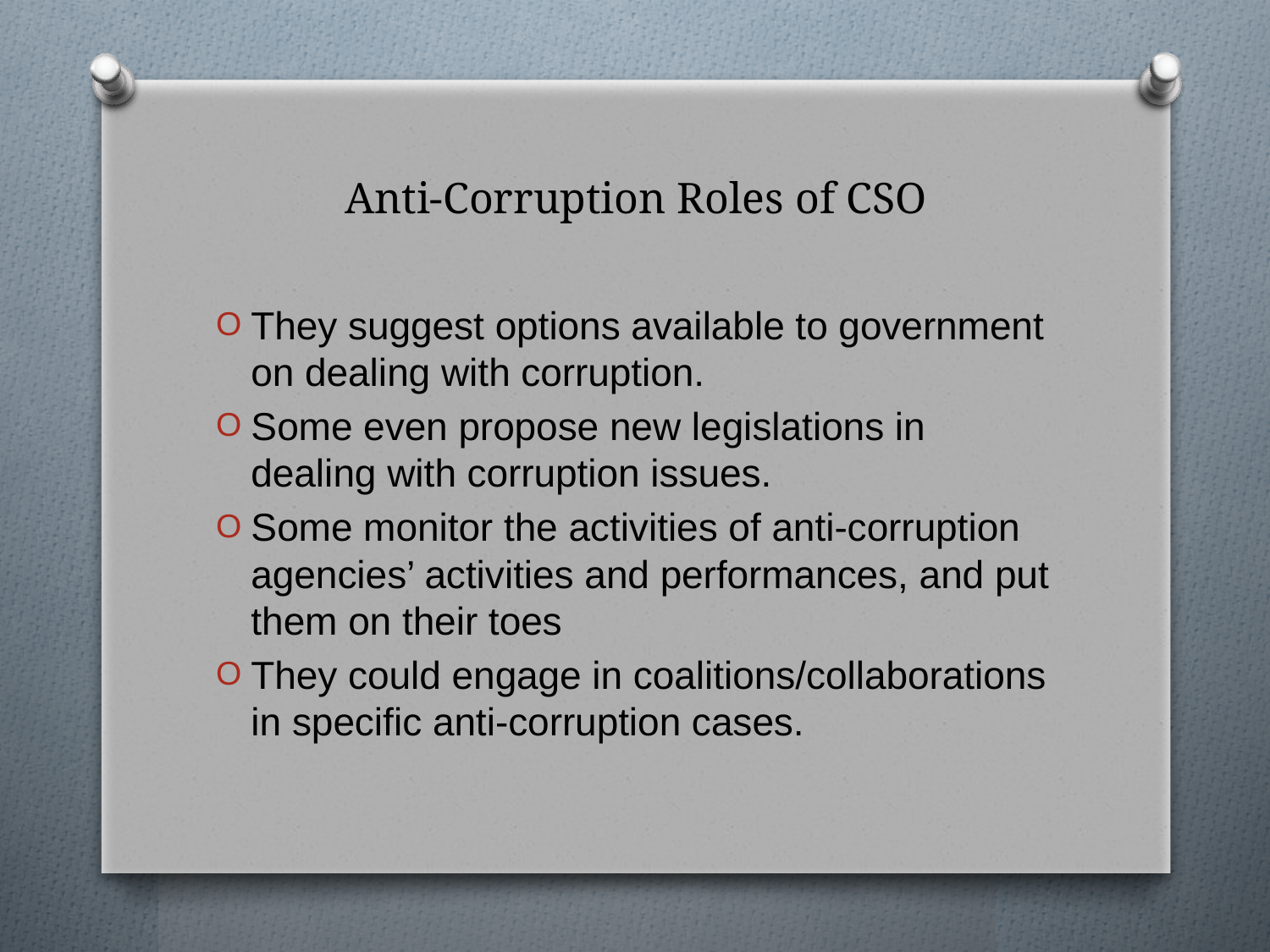

# Anti-Corruption Roles of CSO
They suggest options available to government on dealing with corruption.
Some even propose new legislations in dealing with corruption issues.
Some monitor the activities of anti-corruption agencies’ activities and performances, and put them on their toes
They could engage in coalitions/collaborations in specific anti-corruption cases.